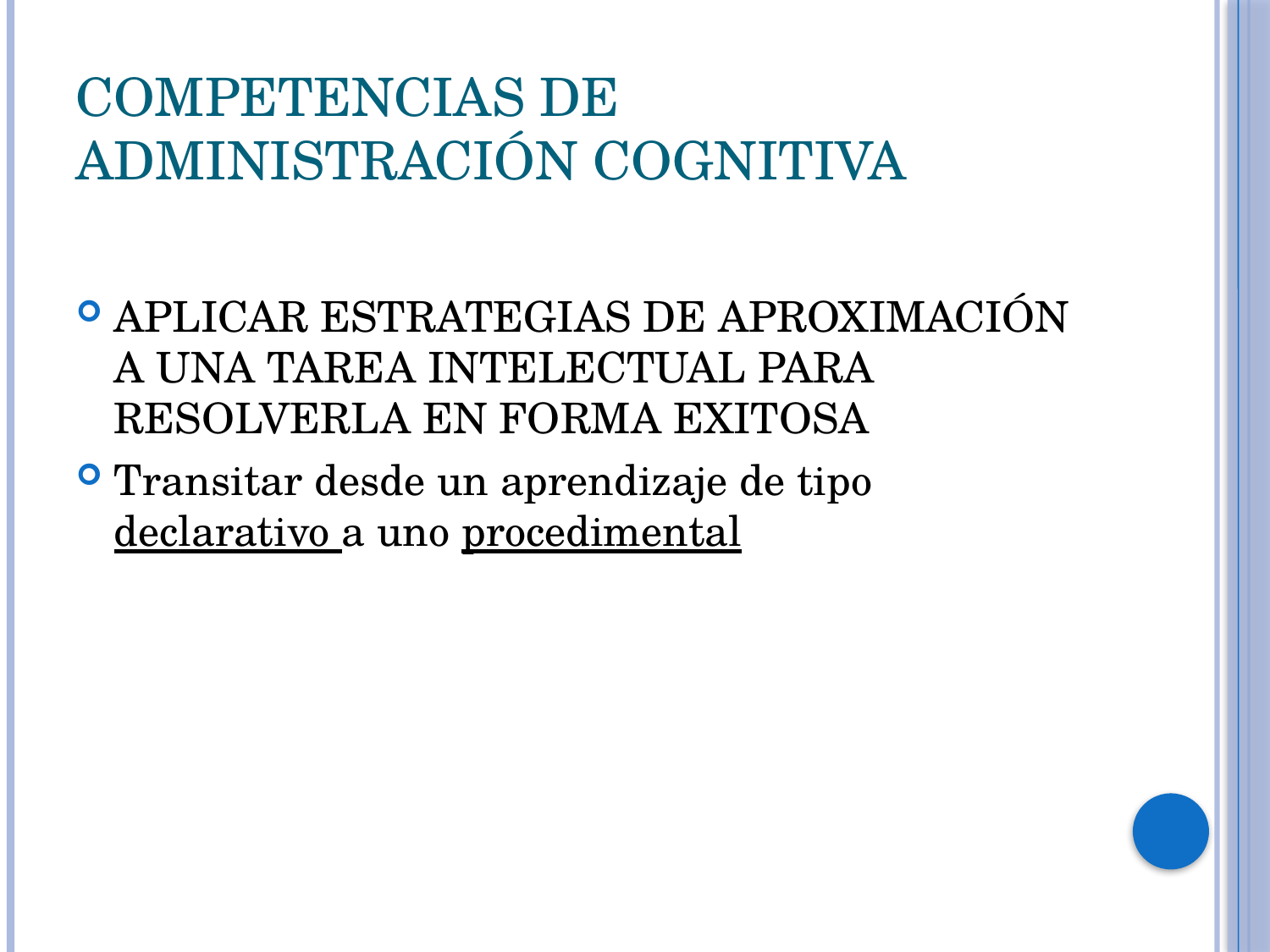

# COMPETENCIAS DE ADMINISTRACIÓN COGNITIVA

APLICAR ESTRATEGIAS DE APROXIMACIÓN A UNA TAREA INTELECTUAL PARA RESOLVERLA EN FORMA EXITOSA
Transitar desde un aprendizaje de tipo declarativo a uno procedimental